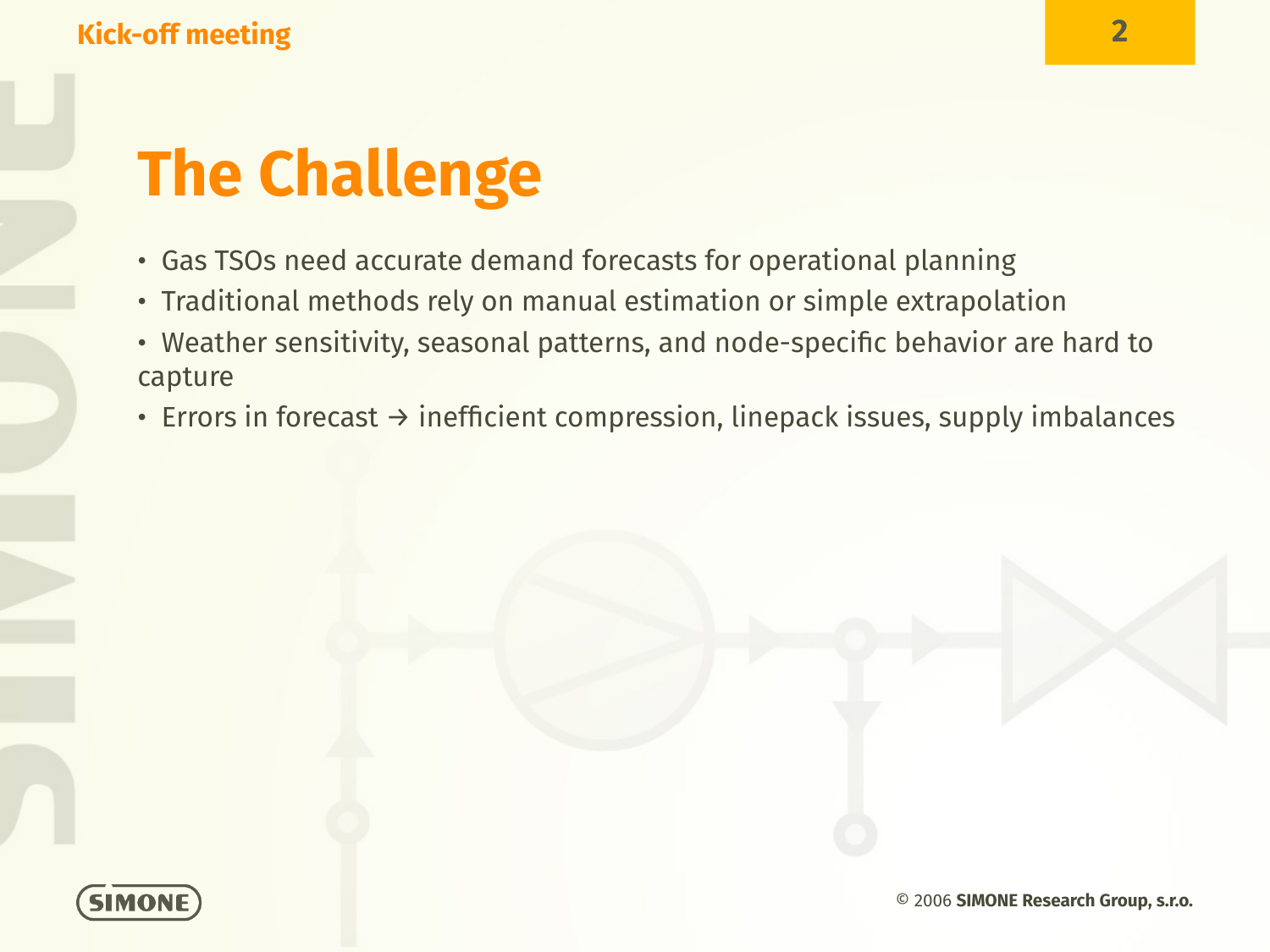

The Challenge
•  Gas TSOs need accurate demand forecasts for operational planning
•  Traditional methods rely on manual estimation or simple extrapolation
•  Weather sensitivity, seasonal patterns, and node-specific behavior are hard to capture
•  Errors in forecast → inefficient compression, linepack issues, supply imbalances